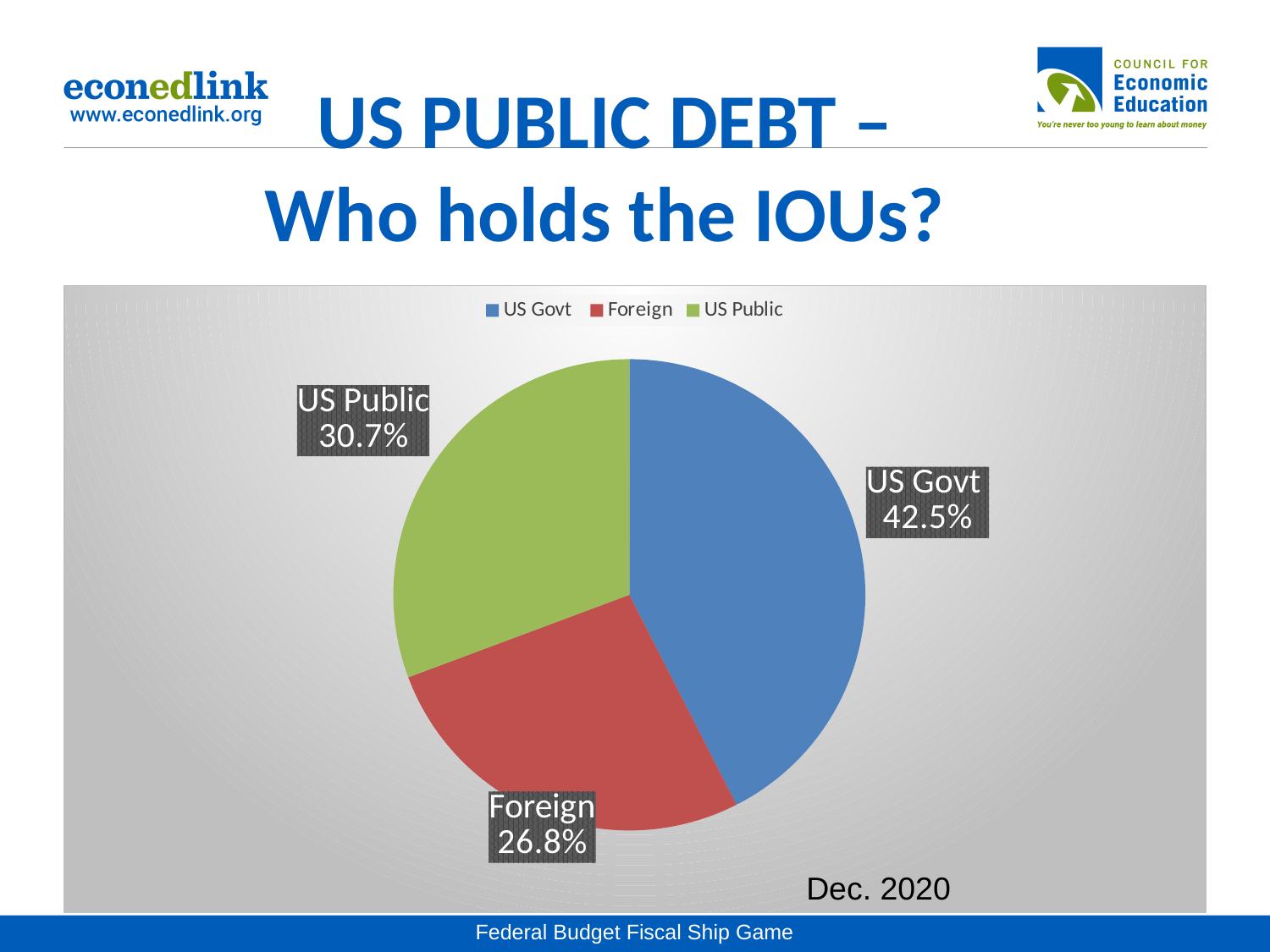

# US PUBLIC DEBT – Who holds the IOUs?

### Chart

| Category | Debt  |
|---|---|
| US Govt  | 42.5 |
| Foreign | 26.8 |
| US Public | 30.7 |
Dec. 2020